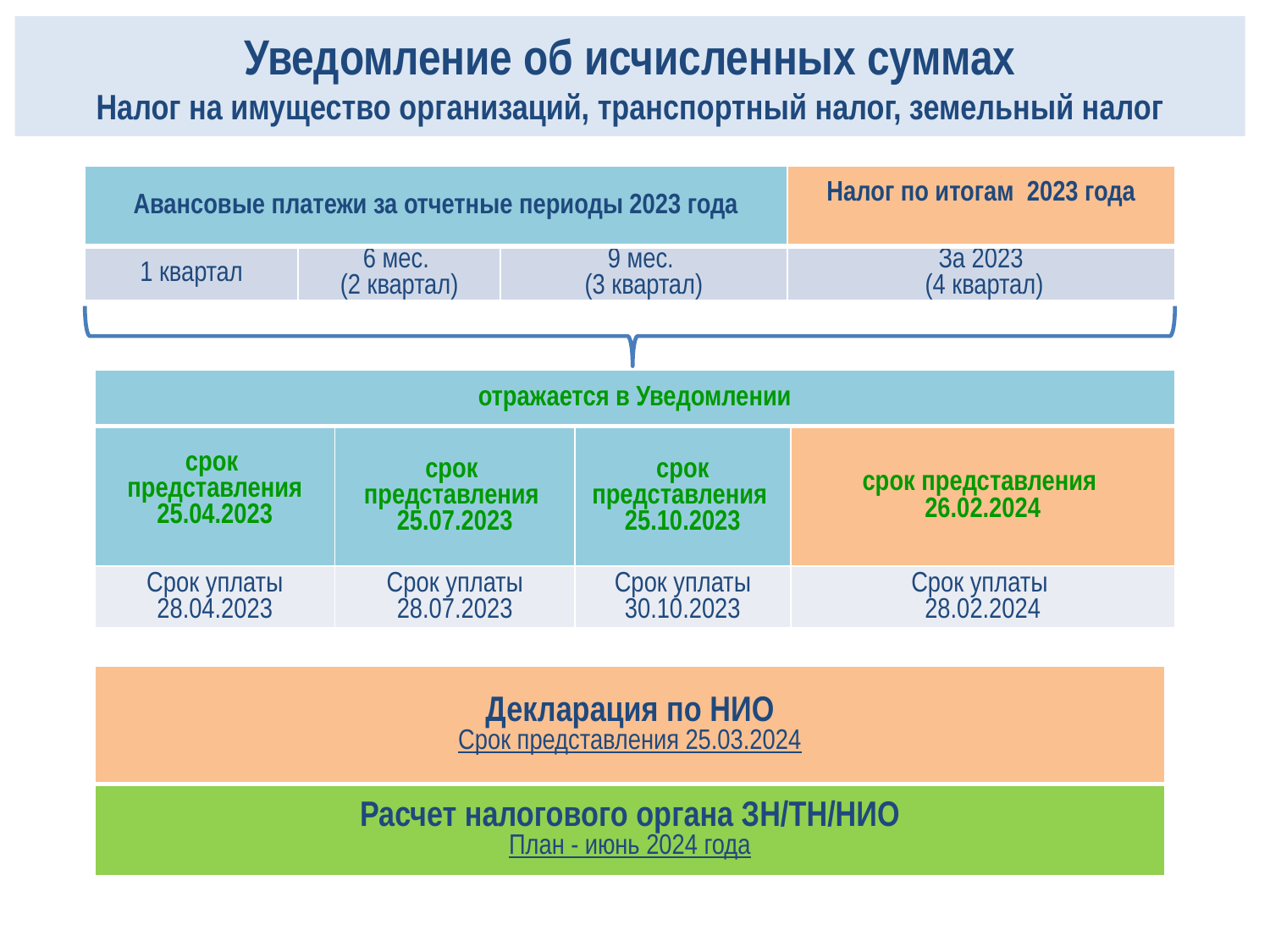

# Уведомление об исчисленных суммах Налог на имущество организаций, транспортный налог, земельный налог
| Авансовые платежи за отчетные периоды 2023 года |  |  | Налог по итогам 2023 года |
| --- | --- | --- | --- |
| 1 квартал | 6 мес. (2 квартал) | 9 мес. (3 квартал) | За 2023  (4 квартал) |
| отражается в Уведомлении |  |  |  |
| --- | --- | --- | --- |
| срок представления 25.04.2023 | срок представления 25.07.2023 | срок представления 25.10.2023 | срок представления 26.02.2024 |
| Срок уплаты 28.04.2023 | Срок уплаты 28.07.2023 | Срок уплаты 30.10.2023 | Срок уплаты 28.02.2024 |
| Декларация по НИО Срок представления 25.03.2024 |
| --- |
| Расчет налогового органа ЗН/ТН/НИО План - июнь 2024 года |